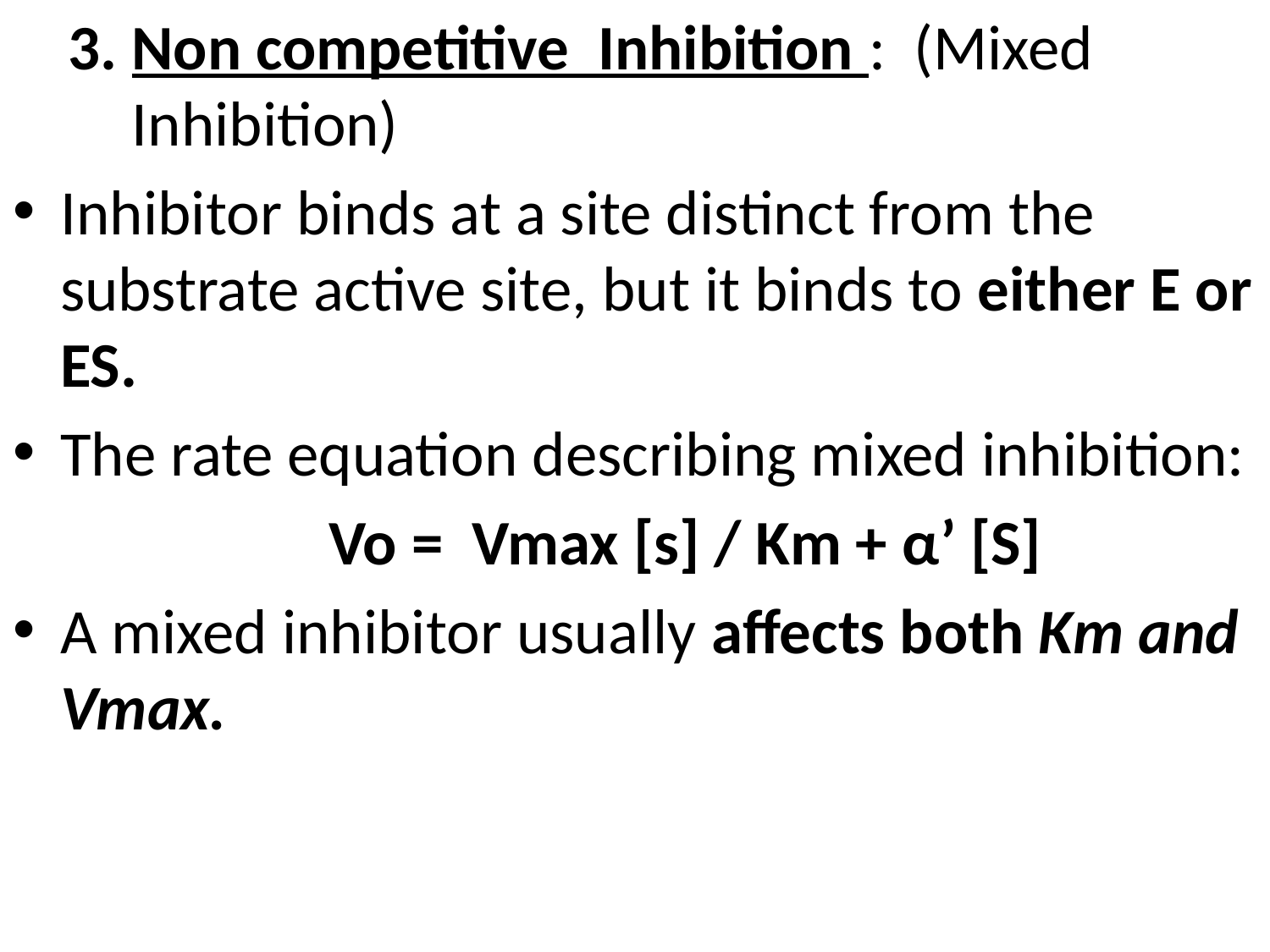

3. Non competitive  Inhibition :  (Mixed Inhibition)
Inhibitor binds at a site distinct from the substrate active site, but it binds to either E or ES.
The rate equation describing mixed inhibition:
			 Vo =  Vmax [s] / Km + α’ [S]
A mixed inhibitor usually affects both Km and Vmax.